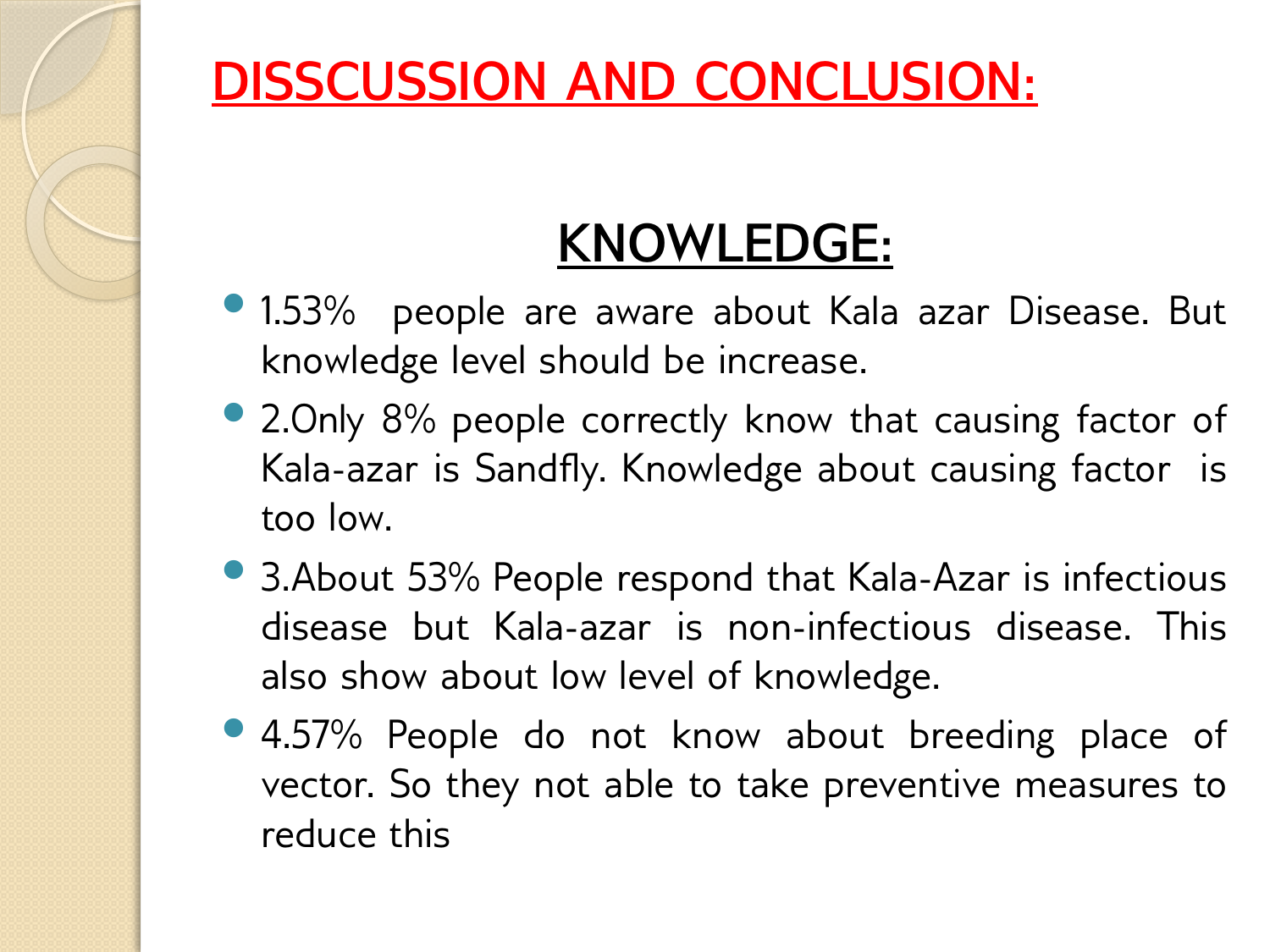

# DISSCUSSION AND CONCLUSION:
KNOWLEDGE:
1.53%  people are aware about Kala azar Disease. But knowledge level should be increase.
2.Only 8% people correctly know that causing factor of Kala-azar is Sandfly. Knowledge about causing factor  is too low.
3.About 53% People respond that Kala-Azar is infectious disease but Kala-azar is non-infectious disease. This also show about low level of knowledge.
4.57% People do not know about breeding place of vector. So they not able to take preventive measures to reduce this